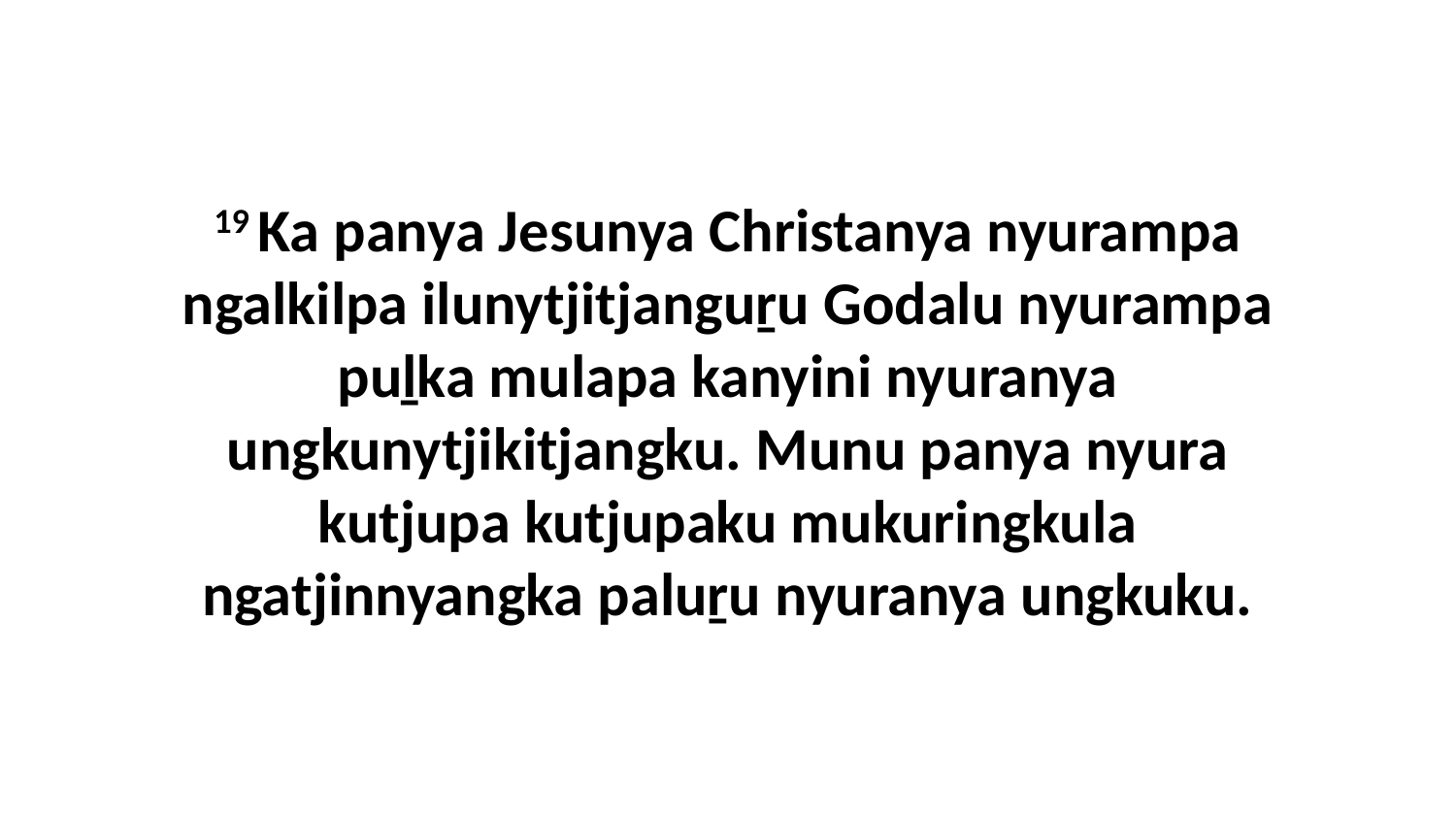

19 Ka panya Jesunya Christanya nyurampa ngalkilpa ilunytjitjanguṟu Godalu nyurampa puḻka mulapa kanyini nyuranya ungkunytjikitjangku. Munu panya nyura kutjupa kutjupaku mukuringkula ngatjinnyangka paluṟu nyuranya ungkuku.